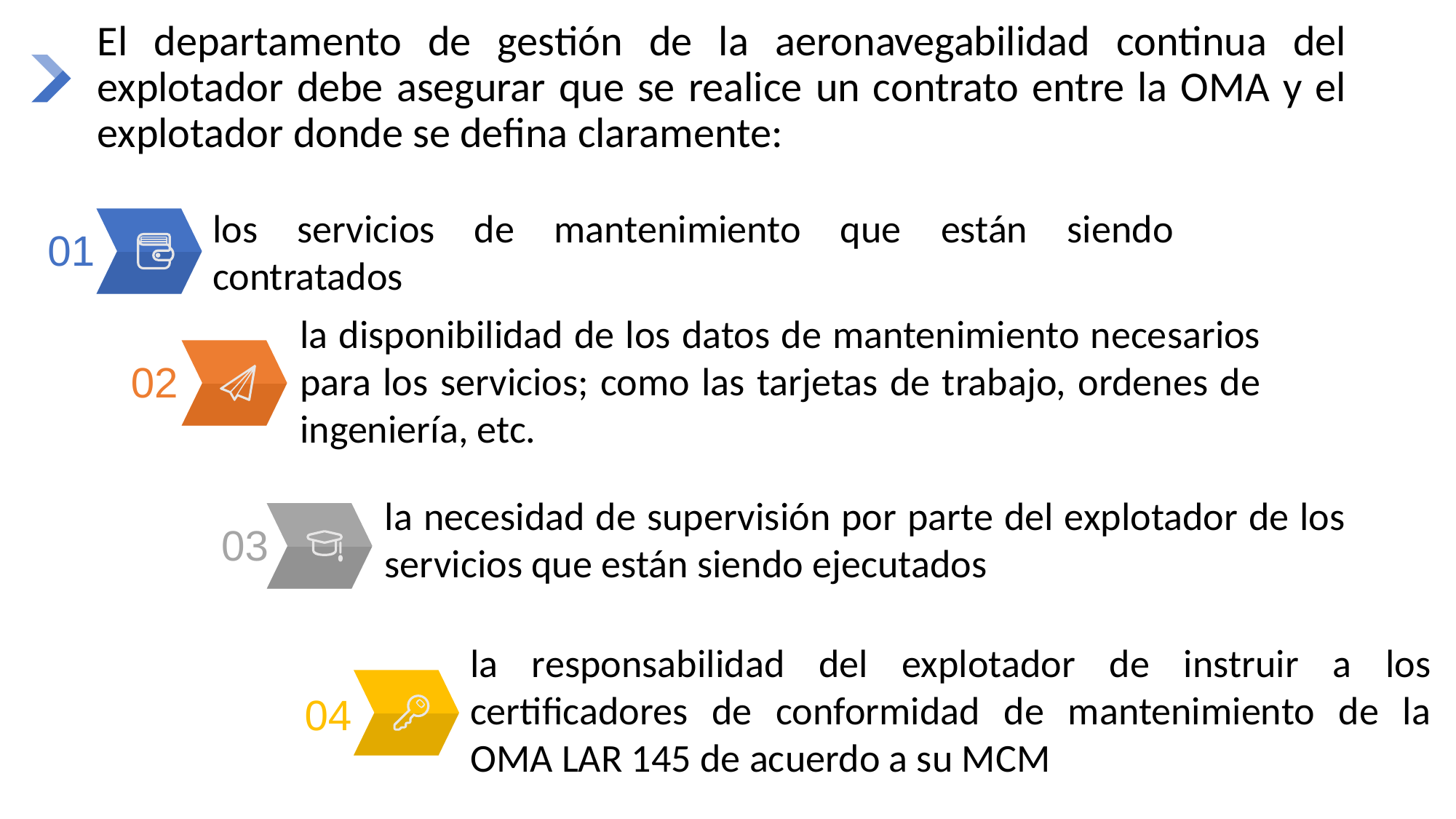

# El departamento de gestión de la aeronavegabilidad continua del explotador debe asegurar que se realice un contrato entre la OMA y el explotador donde se defina claramente:
los servicios de mantenimiento que están siendo contratados

01

la disponibilidad de los datos de mantenimiento necesarios para los servicios; como las tarjetas de trabajo, ordenes de ingeniería, etc.

02

la necesidad de supervisión por parte del explotador de los servicios que están siendo ejecutados

03

la responsabilidad del explotador de instruir a los certificadores de conformidad de mantenimiento de la OMA LAR 145 de acuerdo a su MCM

04